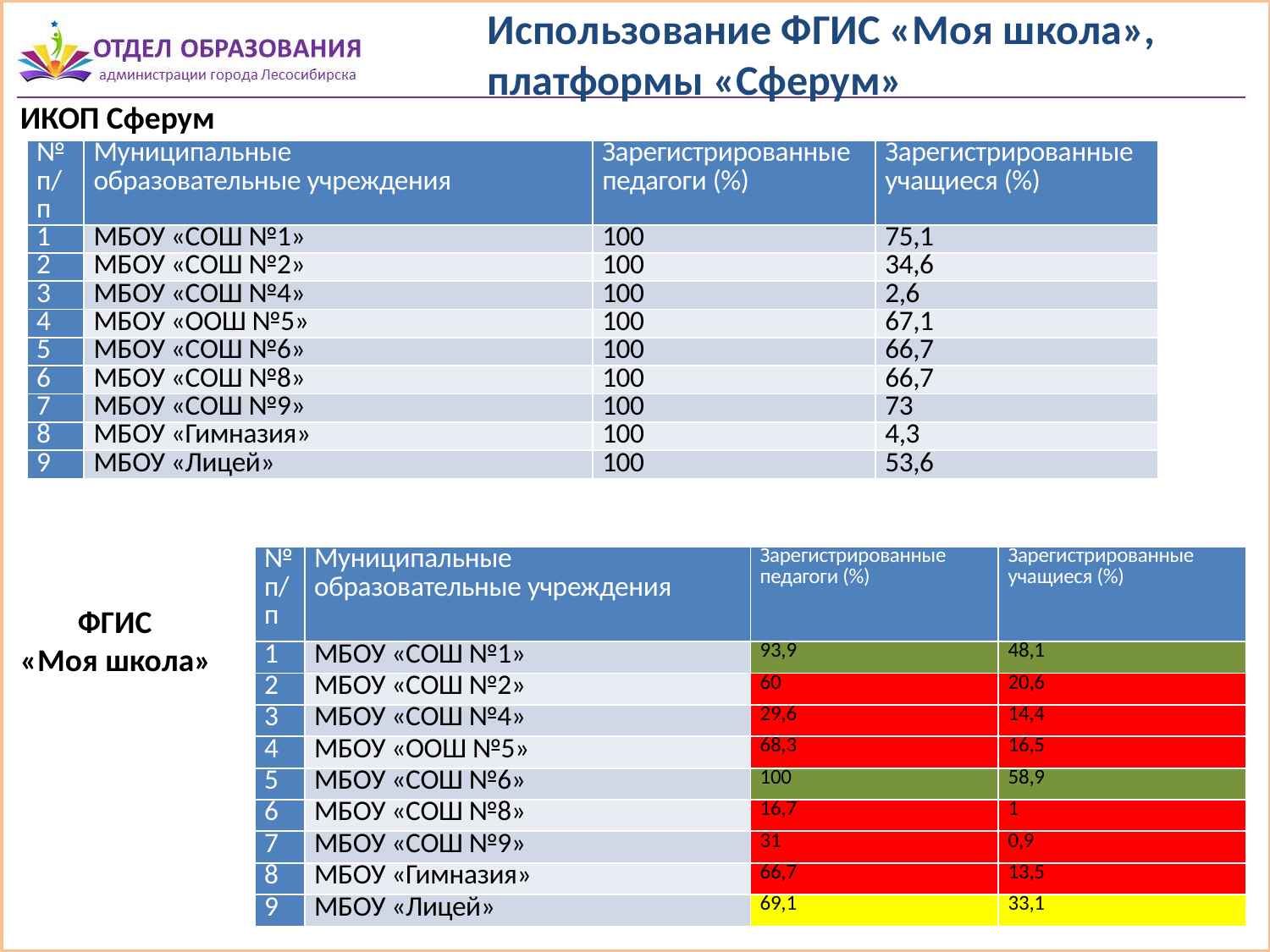

Использование ФГИС «Моя школа», платформы «Сферум»
ИКОП Сферум
#
| № п/п | Муниципальные образовательные учреждения | Зарегистрированные педагоги (%) | Зарегистрированные учащиеся (%) |
| --- | --- | --- | --- |
| 1 | МБОУ «СОШ №1» | 100 | 75,1 |
| 2 | МБОУ «СОШ №2» | 100 | 34,6 |
| 3 | МБОУ «СОШ №4» | 100 | 2,6 |
| 4 | МБОУ «ООШ №5» | 100 | 67,1 |
| 5 | МБОУ «СОШ №6» | 100 | 66,7 |
| 6 | МБОУ «СОШ №8» | 100 | 66,7 |
| 7 | МБОУ «СОШ №9» | 100 | 73 |
| 8 | МБОУ «Гимназия» | 100 | 4,3 |
| 9 | МБОУ «Лицей» | 100 | 53,6 |
| № п/п | Муниципальные образовательные учреждения | Зарегистрированные педагоги (%) | Зарегистрированные учащиеся (%) |
| --- | --- | --- | --- |
| 1 | МБОУ «СОШ №1» | 93,9 | 48,1 |
| 2 | МБОУ «СОШ №2» | 60 | 20,6 |
| 3 | МБОУ «СОШ №4» | 29,6 | 14,4 |
| 4 | МБОУ «ООШ №5» | 68,3 | 16,5 |
| 5 | МБОУ «СОШ №6» | 100 | 58,9 |
| 6 | МБОУ «СОШ №8» | 16,7 | 1 |
| 7 | МБОУ «СОШ №9» | 31 | 0,9 |
| 8 | МБОУ «Гимназия» | 66,7 | 13,5 |
| 9 | МБОУ «Лицей» | 69,1 | 33,1 |
        ФГИС
«Моя школа»